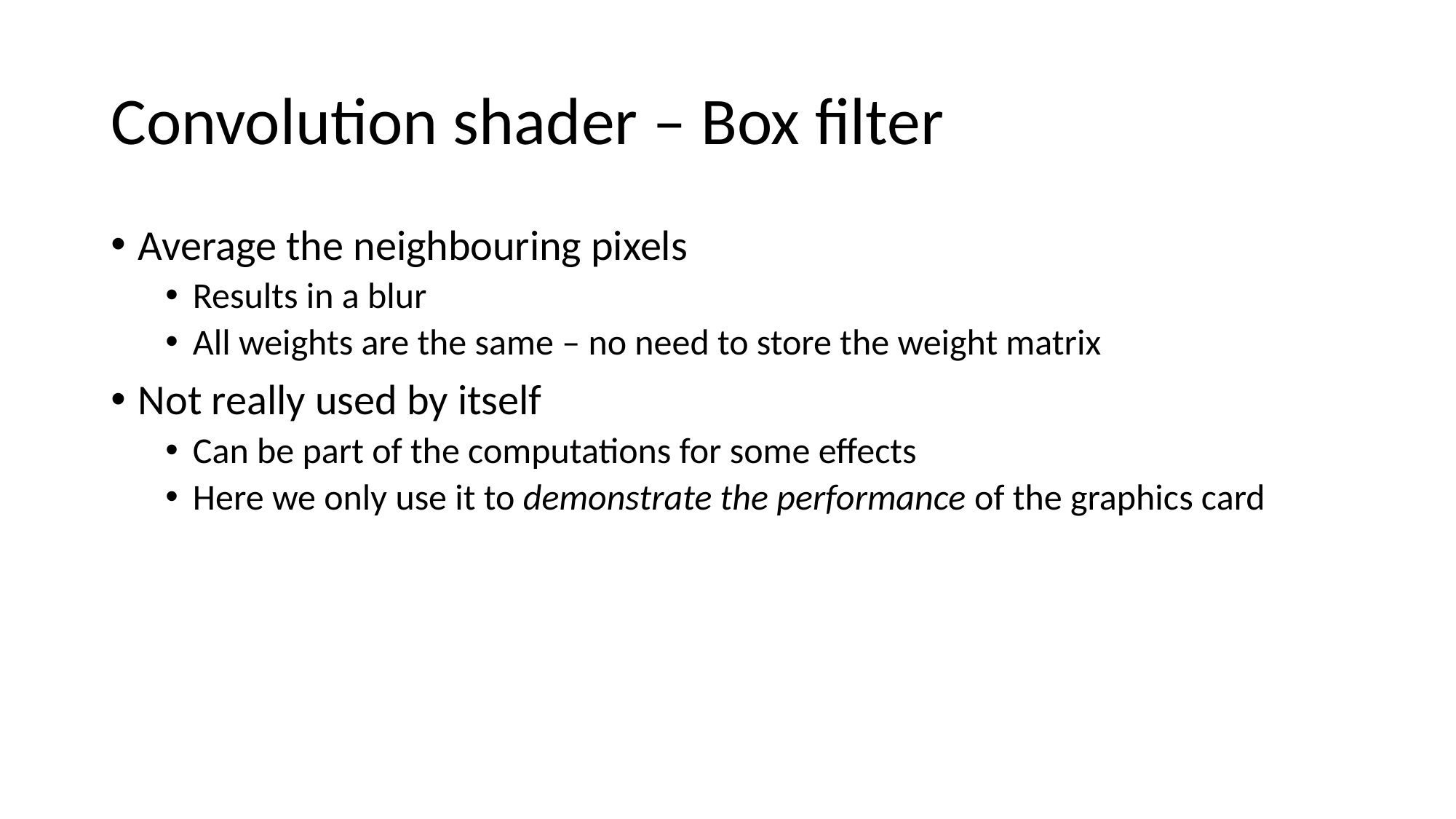

# Convolution shader – Box filter
Average the neighbouring pixels
Results in a blur
All weights are the same – no need to store the weight matrix
Not really used by itself
Can be part of the computations for some effects
Here we only use it to demonstrate the performance of the graphics card